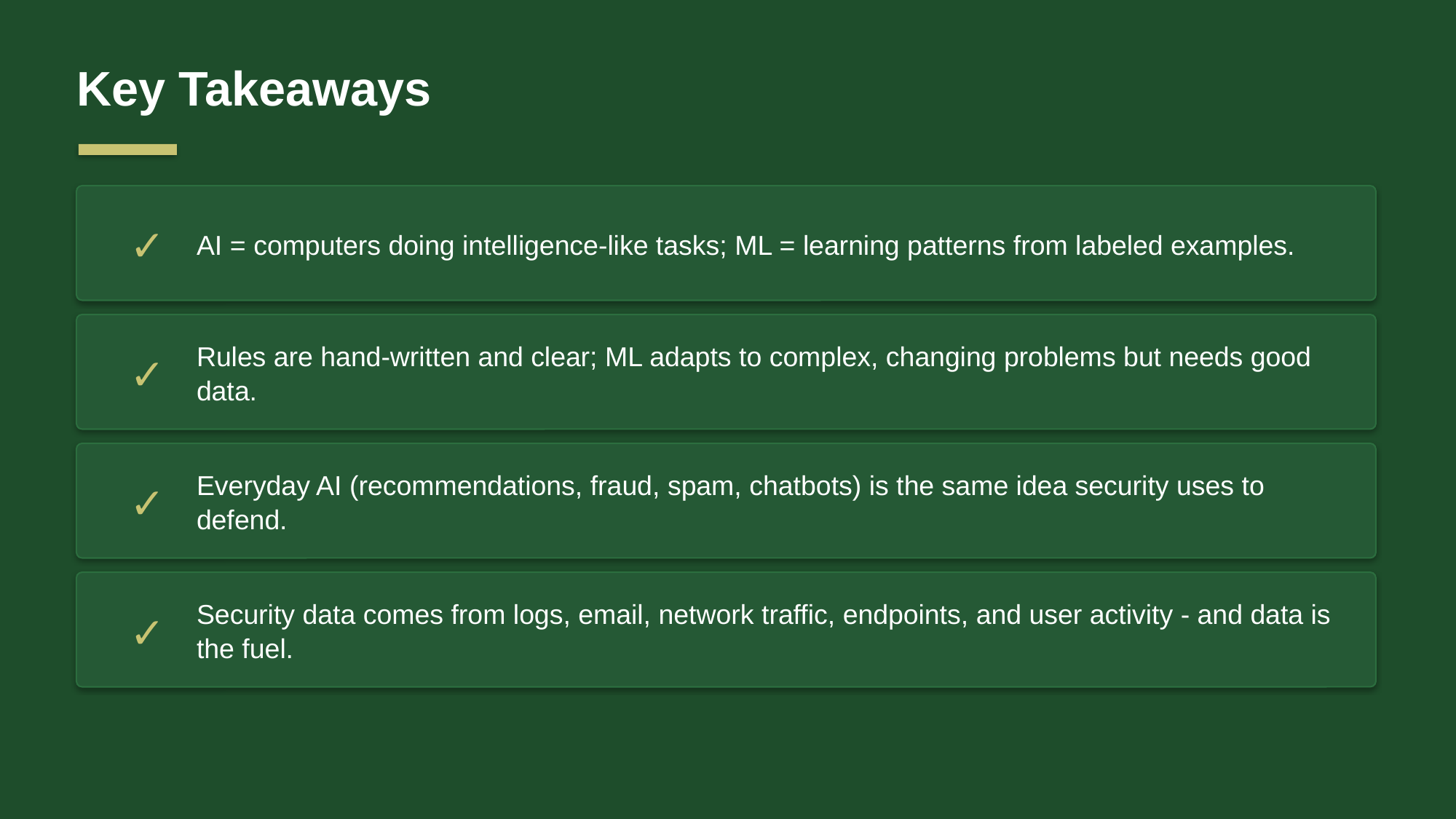

Key Takeaways

✓
AI = computers doing intelligence-like tasks; ML = learning patterns from labeled examples.

✓
Rules are hand-written and clear; ML adapts to complex, changing problems but needs good data.

✓
Everyday AI (recommendations, fraud, spam, chatbots) is the same idea security uses to defend.

✓
Security data comes from logs, email, network traffic, endpoints, and user activity - and data is the fuel.